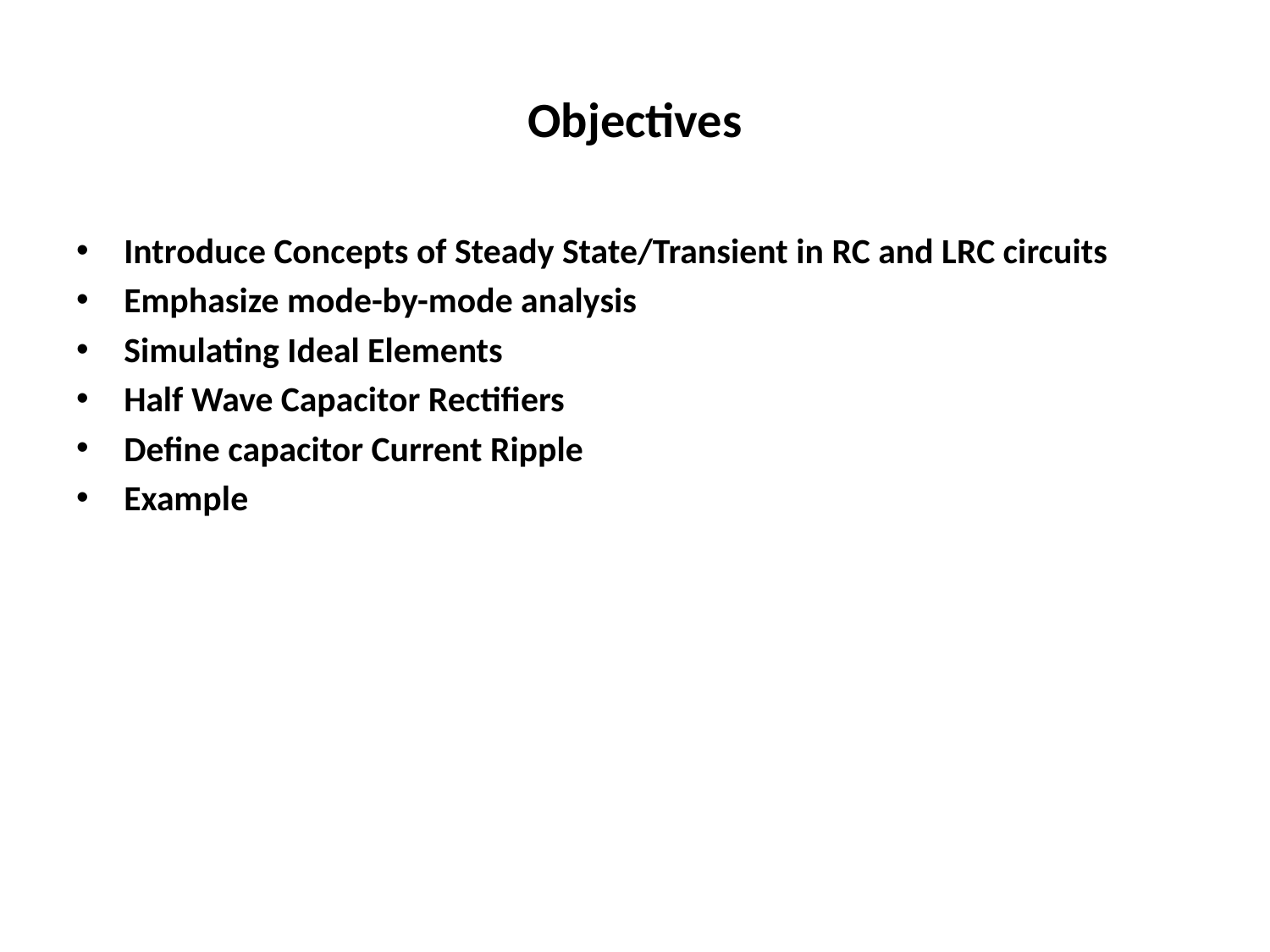

# Objectives
Introduce Concepts of Steady State/Transient in RC and LRC circuits
Emphasize mode-by-mode analysis
Simulating Ideal Elements
Half Wave Capacitor Rectifiers
Define capacitor Current Ripple
Example